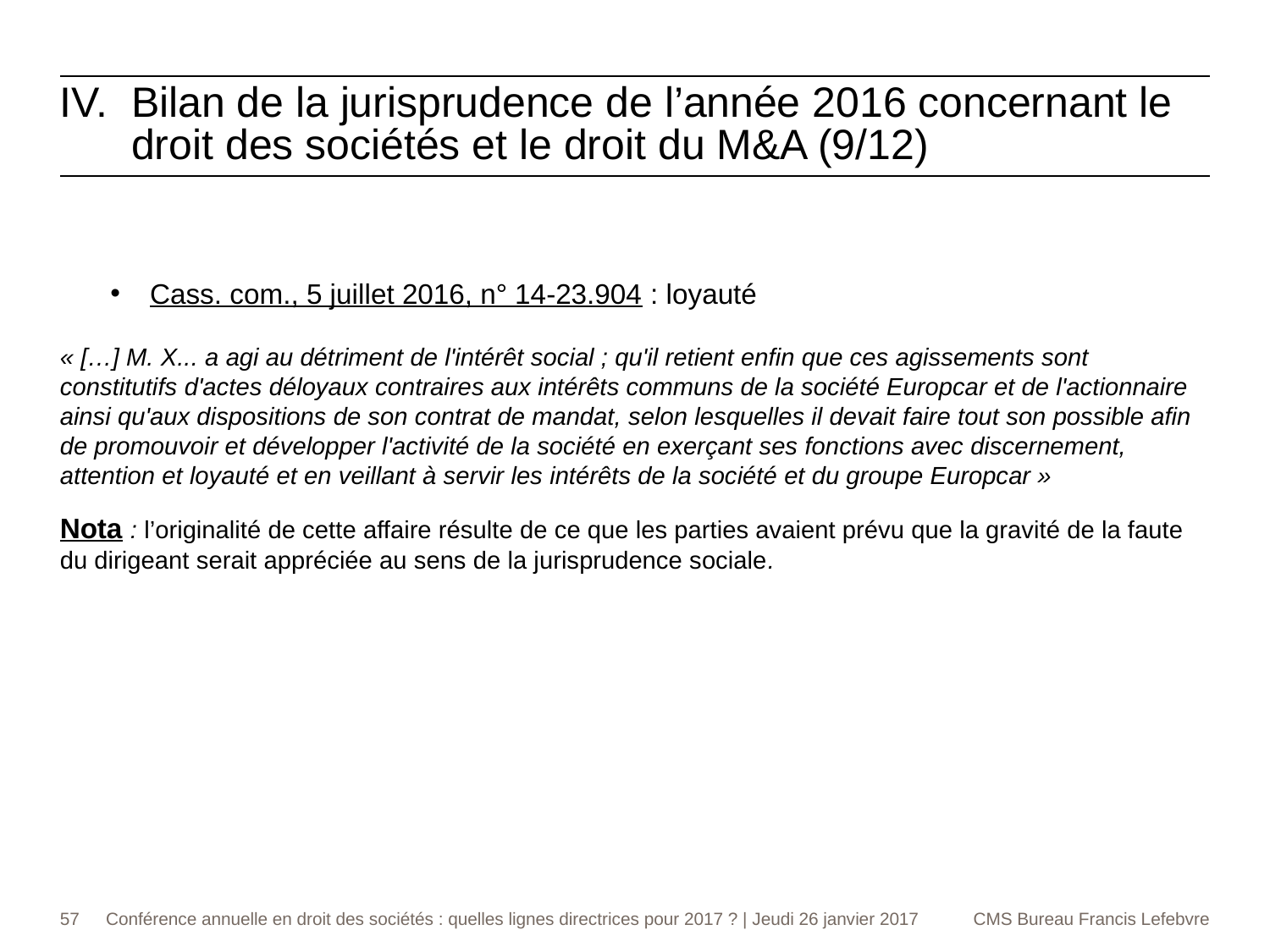

Bilan de la jurisprudence de l’année 2016 concernant le droit des sociétés et le droit du M&A (9/12)

Cass. com., 5 juillet 2016, n° 14-23.904 : loyauté
« […] M. X... a agi au détriment de l'intérêt social ; qu'il retient enfin que ces agissements sont constitutifs d'actes déloyaux contraires aux intérêts communs de la société Europcar et de l'actionnaire ainsi qu'aux dispositions de son contrat de mandat, selon lesquelles il devait faire tout son possible afin de promouvoir et développer l'activité de la société en exerçant ses fonctions avec discernement, attention et loyauté et en veillant à servir les intérêts de la société et du groupe Europcar »
Nota : l’originalité de cette affaire résulte de ce que les parties avaient prévu que la gravité de la faute du dirigeant serait appréciée au sens de la jurisprudence sociale.

57